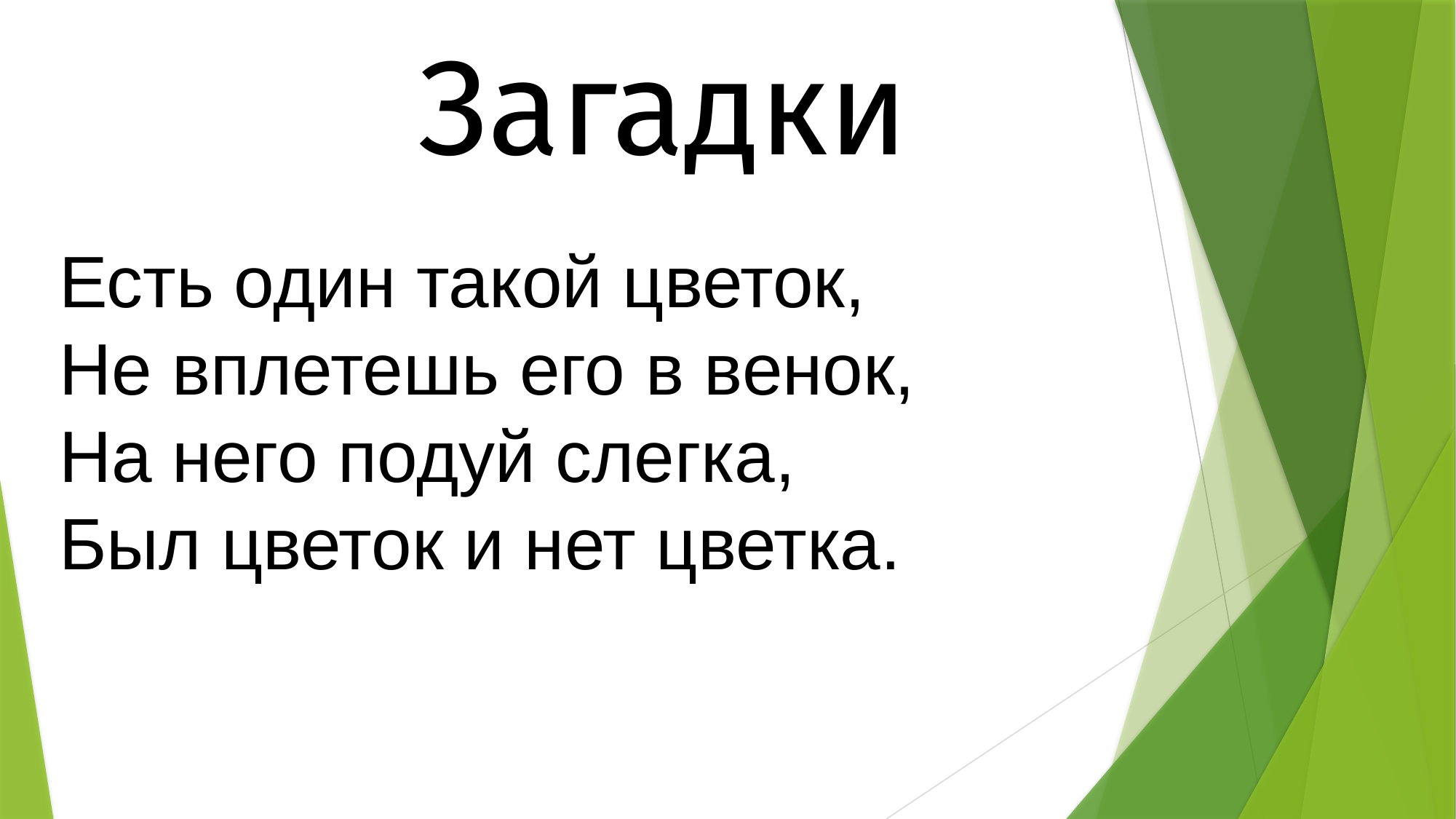

Загадки
Есть один такой цветок,
Не вплетешь его в венок,
На него подуй слегка,
Был цветок и нет цветка.